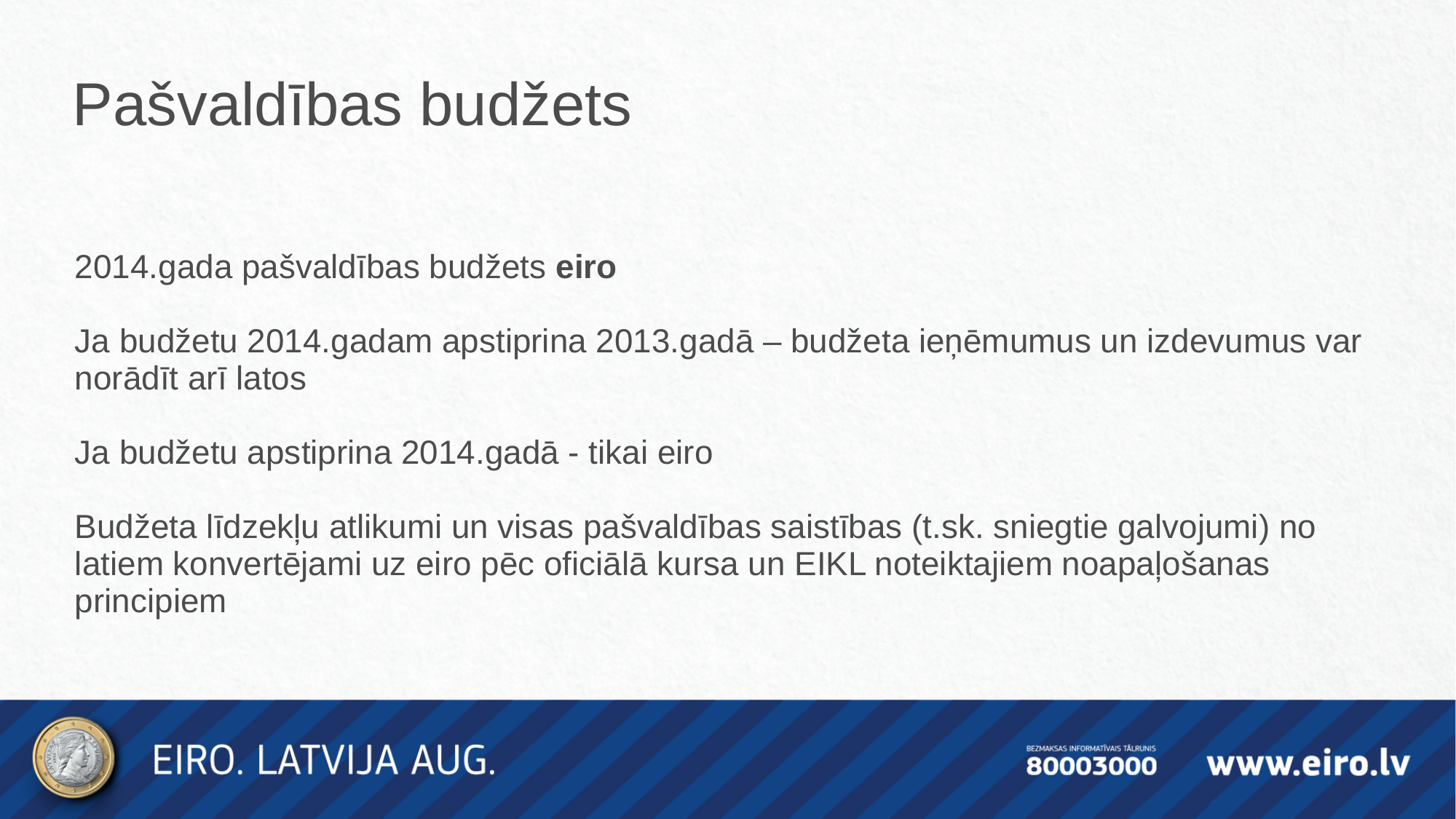

Pašvaldības budžets
2014.gada pašvaldības budžets eiro

Ja budžetu 2014.gadam apstiprina 2013.gadā – budžeta ieņēmumus un izdevumus var norādīt arī latos

Ja budžetu apstiprina 2014.gadā - tikai eiro

Budžeta līdzekļu atlikumi un visas pašvaldības saistības (t.sk. sniegtie galvojumi) no latiem konvertējami uz eiro pēc oficiālā kursa un EIKL noteiktajiem noapaļošanas principiem